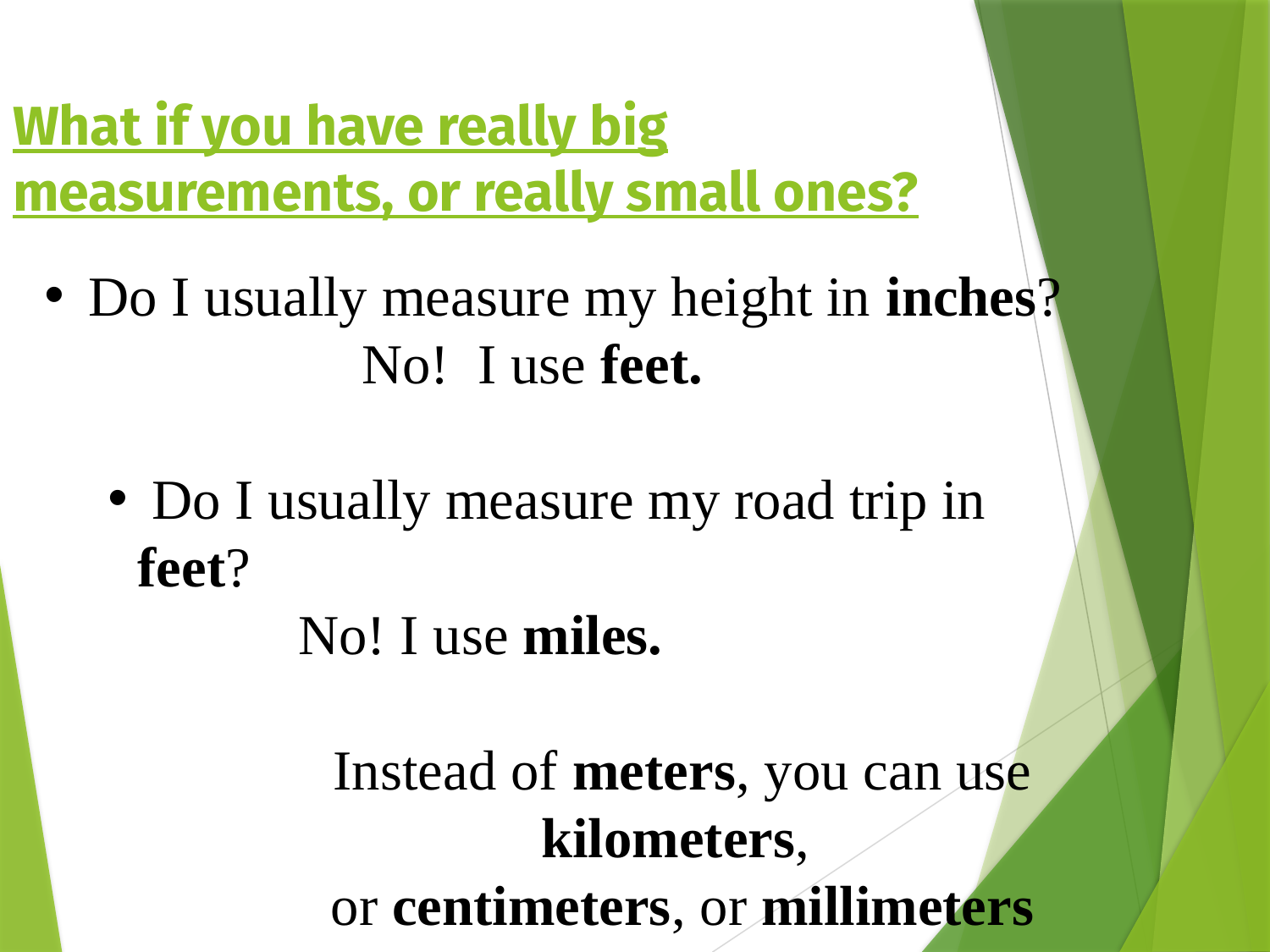

# What if you have really big measurements, or really small ones?
 Do I usually measure my height in inches?
		No!  I use feet.

 Do I usually measure my road trip in feet?
No! I use miles.

Instead of meters, you can use kilometers,
or centimeters, or millimeters